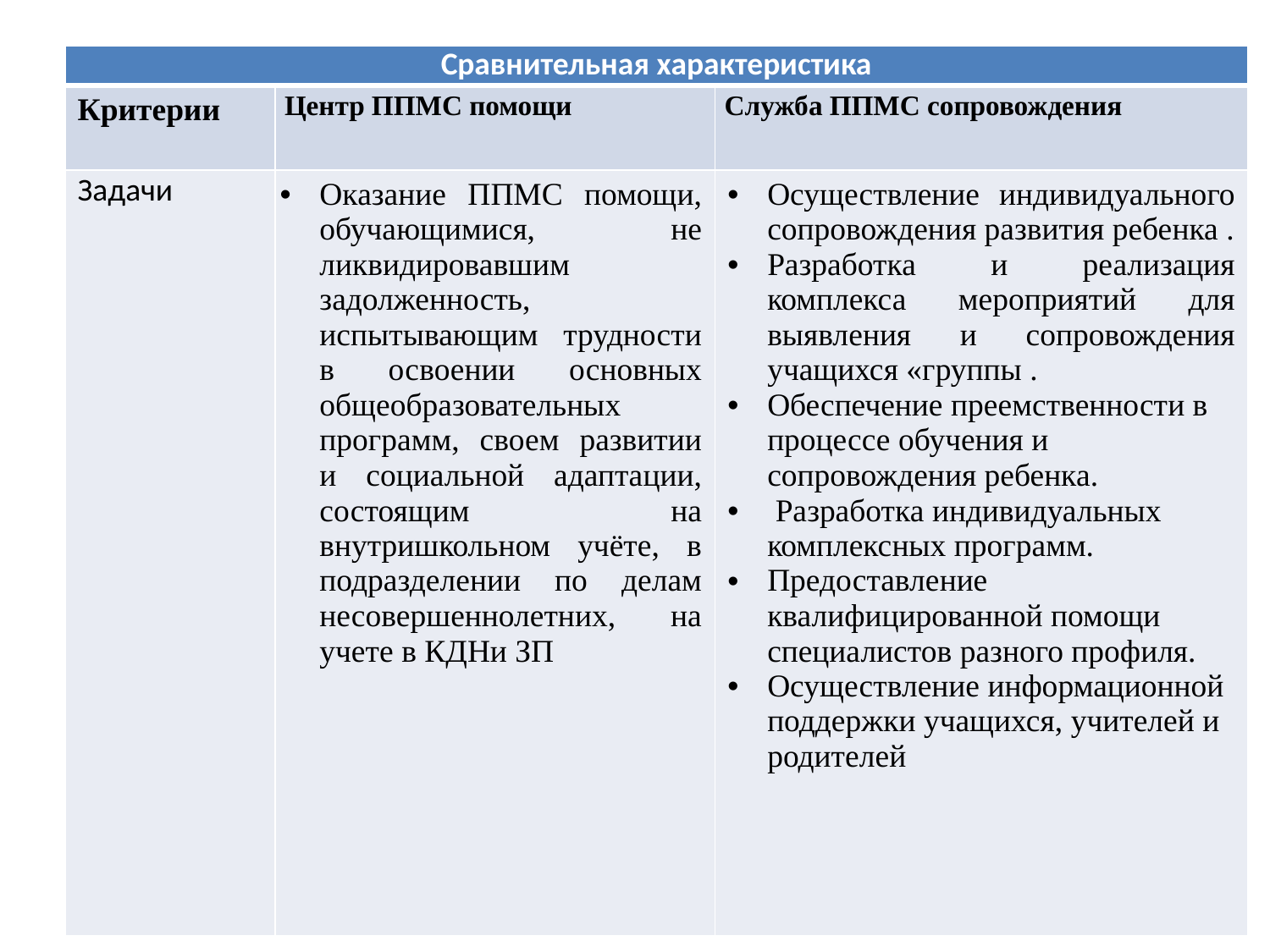

| Сравнительная характеристика |  |  |
| --- | --- | --- |
| Критерии | Центр ППМС помощи | Служба ППМС сопровождения |
| Задачи | Оказание ППМС помощи, обучающимися, не ликвидировавшим задолженность, испытывающим трудности в освоении основных общеобразовательных программ, своем развитии и социальной адаптации, состоящим на внутришкольном учёте, в подразделении по делам несовершеннолетних, на учете в КДНи ЗП | Осуществление индивидуального сопровождения развития ребенка . Разработка и реализация комплекса мероприятий для выявления и сопровождения учащихся «группы . Обеспечение преемственности в процессе обучения и сопровождения ребенка. Разработка индивидуальных комплексных программ. Предоставление квалифицированной помощи специалистов разного профиля. Осуществление информационной поддержки учащихся, учителей и родителей |